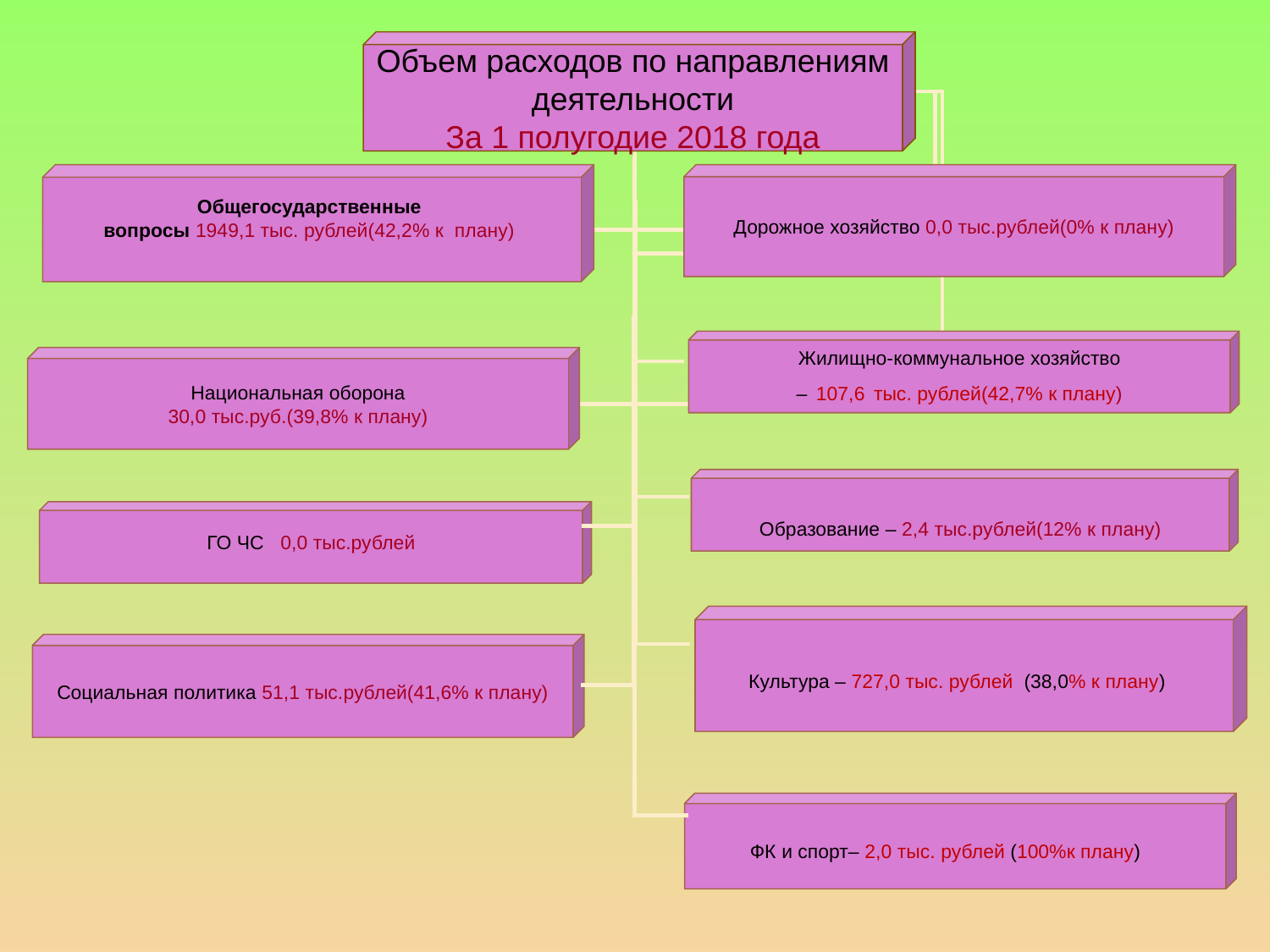

Объем расходов по направлениям деятельности
За 1 полугодие 2018 года

Общегосударственные
вопросы 1949,1 тыс. рублей(42,2% к  плану)

Дорожное хозяйство 0,0 тыс.рублей(0% к плану)

Жилищно-коммунальное хозяйство
– 107,6 тыс. рублей(42,7% к плану)
Национальная оборона
30,0 тыс.руб.(39,8% к плану)

Образование – 2,4 тыс.рублей(12% к плану)

ГО ЧС   0,0 тыс.рублей

Культура – 727,0 тыс. рублей  (38,0% к плану)

Социальная политика 51,1 тыс.рублей(41,6% к плану)

ФК и спорт– 2,0 тыс. рублей (100%к плану)